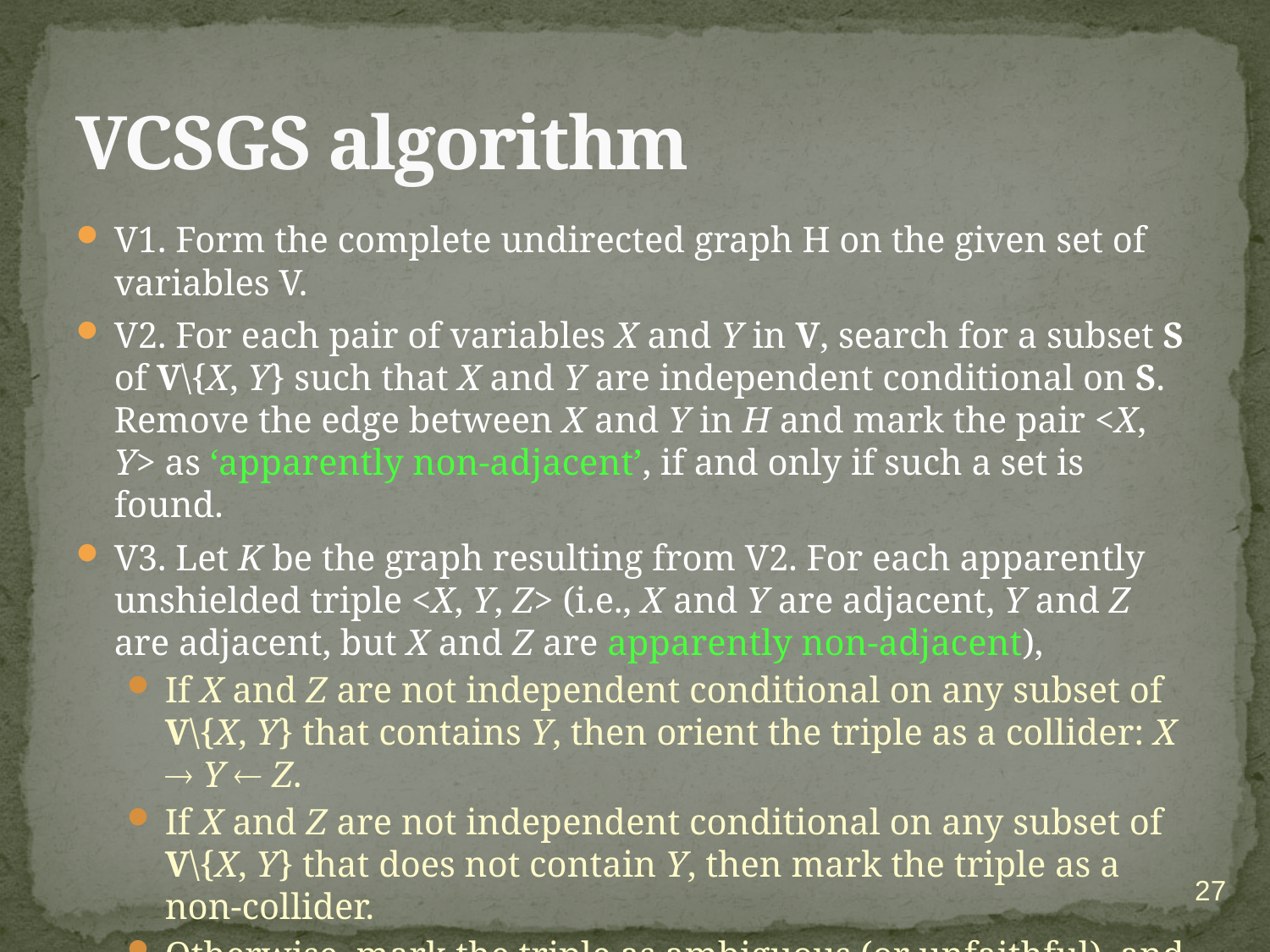

# VCSGS algorithm
V1. Form the complete undirected graph H on the given set of variables V.
V2. For each pair of variables X and Y in V, search for a subset S of V\{X, Y} such that X and Y are independent conditional on S. Remove the edge between X and Y in H and mark the pair <X, Y> as ‘apparently non-adjacent’, if and only if such a set is found.
V3. Let K be the graph resulting from V2. For each apparently unshielded triple <X, Y, Z> (i.e., X and Y are adjacent, Y and Z are adjacent, but X and Z are apparently non-adjacent),
If X and Z are not independent conditional on any subset of V\{X, Y} that contains Y, then orient the triple as a collider: X → Y ← Z.
If X and Z are not independent conditional on any subset of V\{X, Y} that does not contain Y, then mark the triple as a non-collider.
Otherwise, mark the triple as ambiguous (or unfaithful), and mark the pair <X, Z> as ‘definitely non-adjacent’.
27